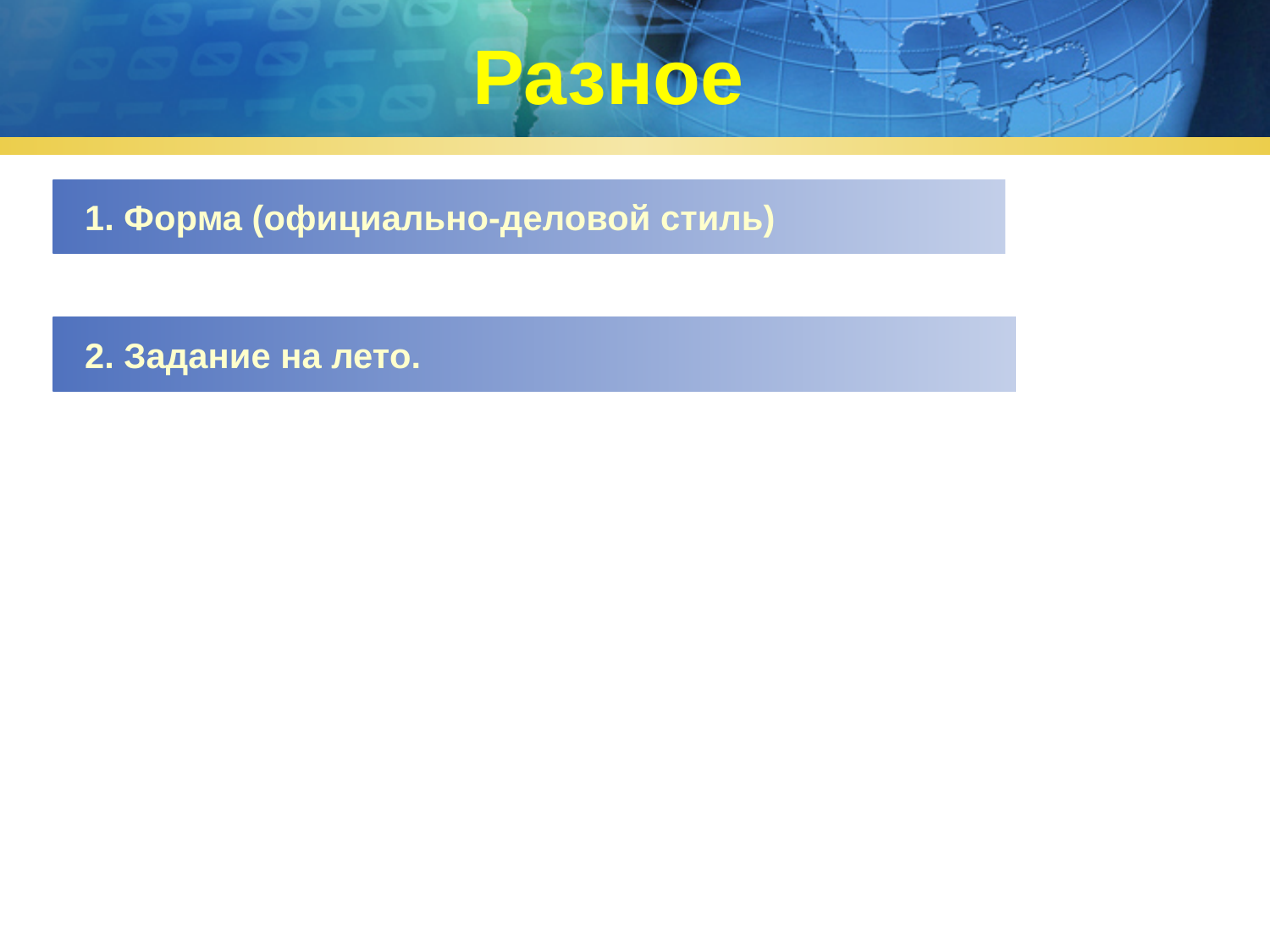

Разное
  1. Форма (официально-деловой стиль)
  2. Задание на лето.